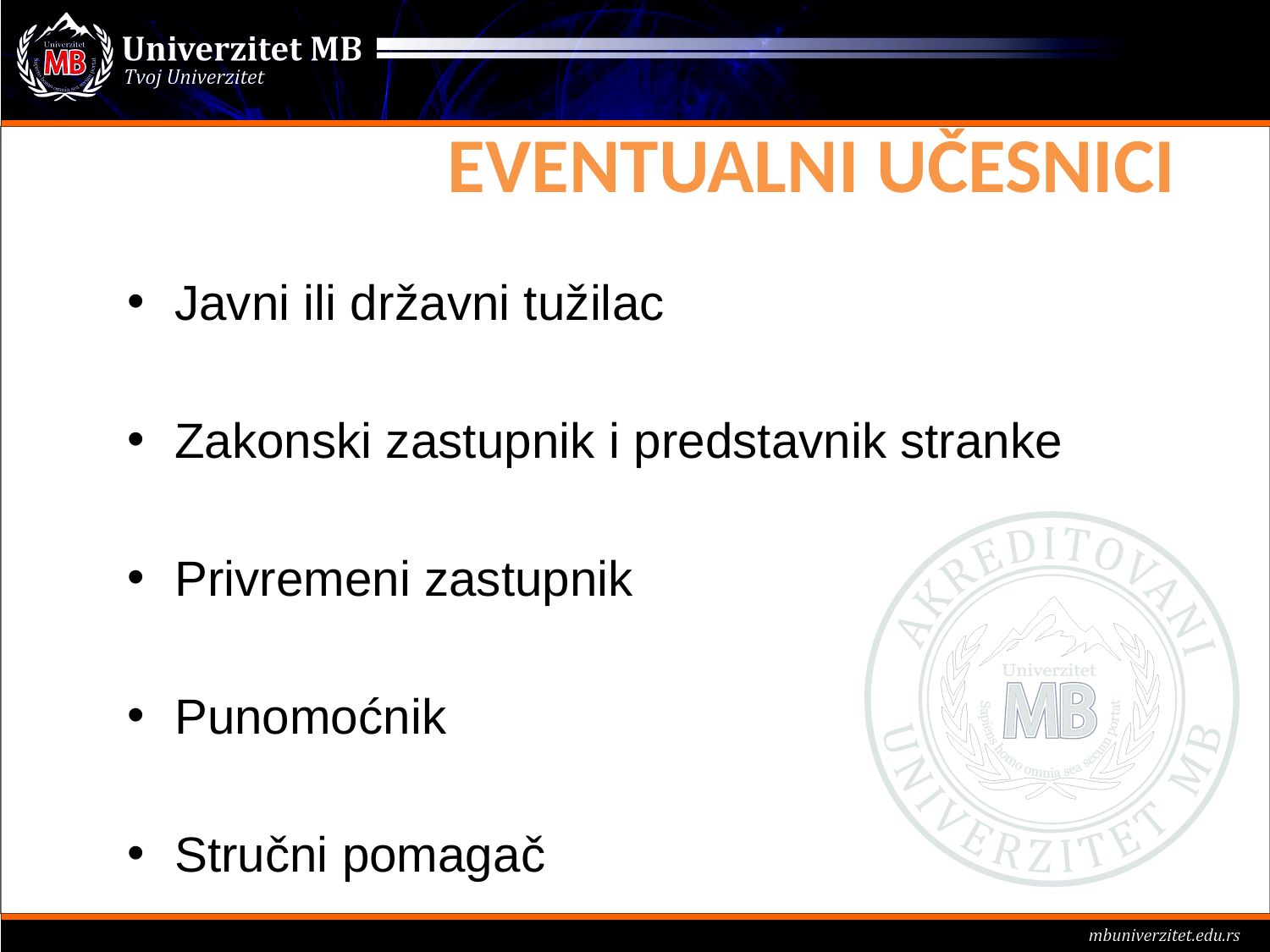

# EVENTUALNI UČESNICI
Javni ili državni tužilac

Zakonski zastupnik i predstavnik stranke

Privremeni zastupnik

Punomoćnik

Stručni pomagač